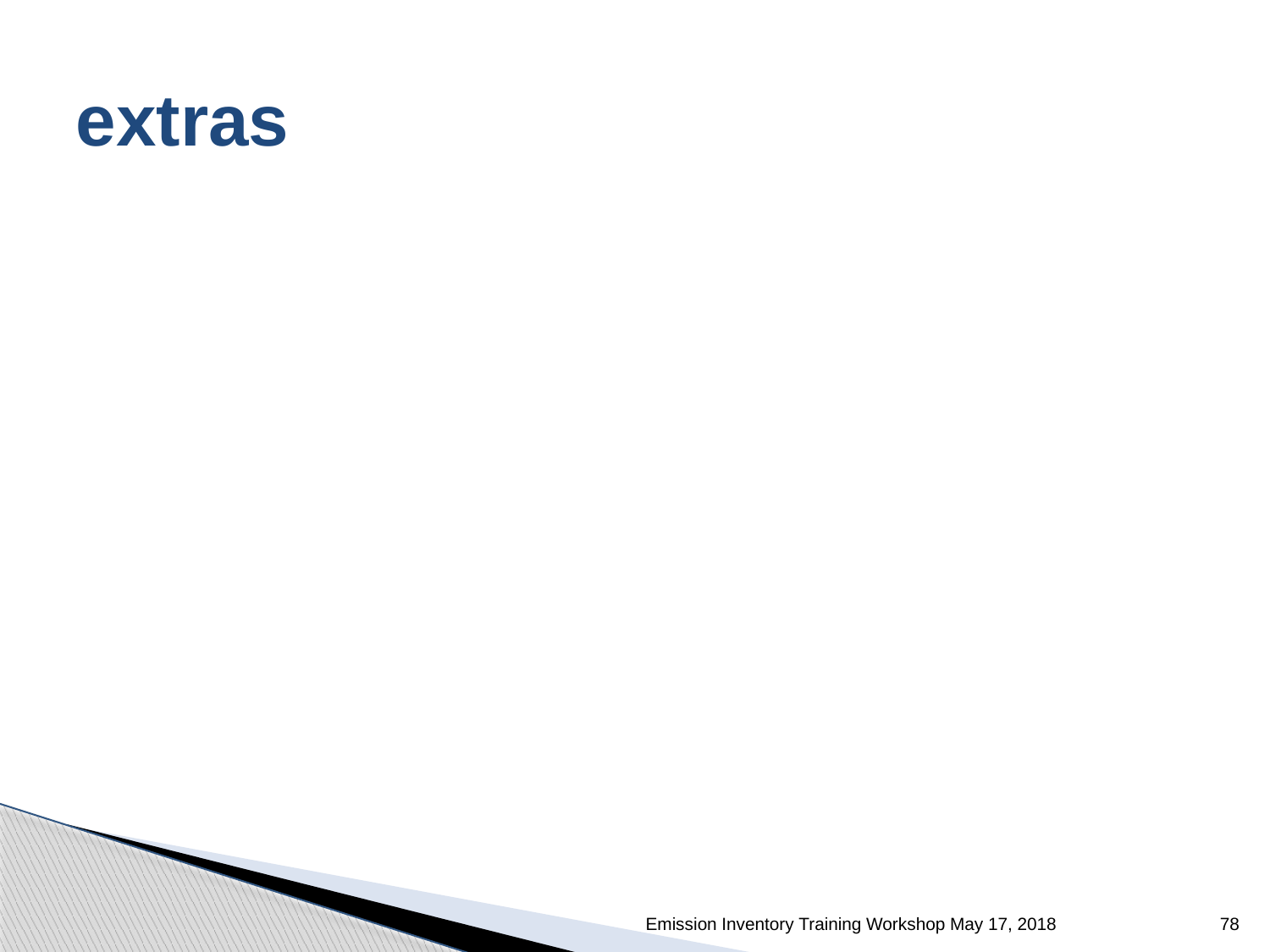

# extras

Emission Inventory Training Workshop May 17, 2018
78